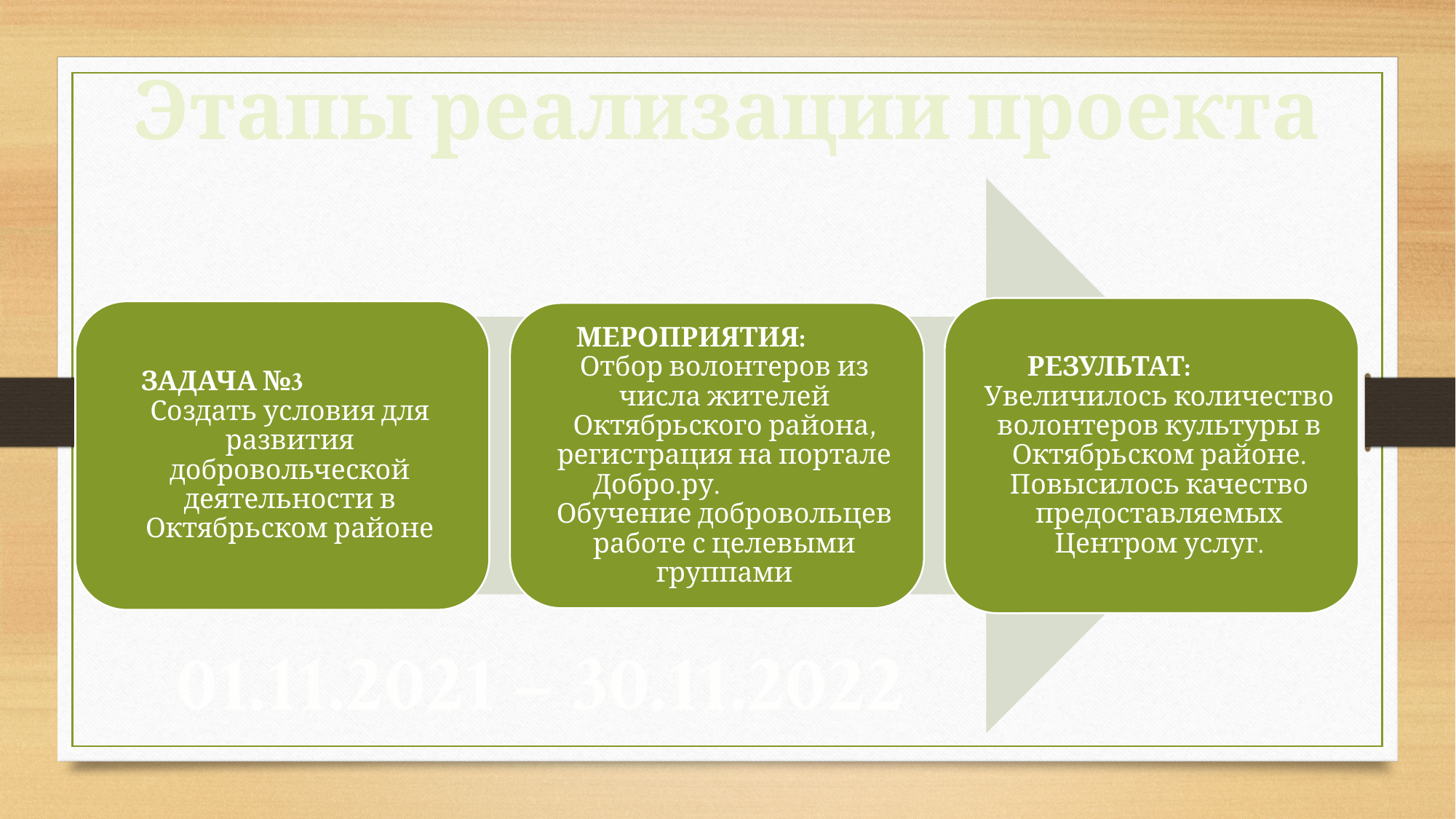

Этапы реализации проекта
ЗАДАЧА №3                         Создать условия для развития добровольческой деятельности в Октябрьском районе
МЕРОПРИЯТИЯ:             Отбор волонтеров из числа жителей Октябрьского района, регистрация на портале Добро.ру.                       Обучение добровольцев работе с целевыми группами
РЕЗУЛЬТАТ:                   Увеличилось количество волонтеров культуры в Октябрьском районе. Повысилось качество предоставляемых Центром услуг.
01.11.2021 – 30.11.2022